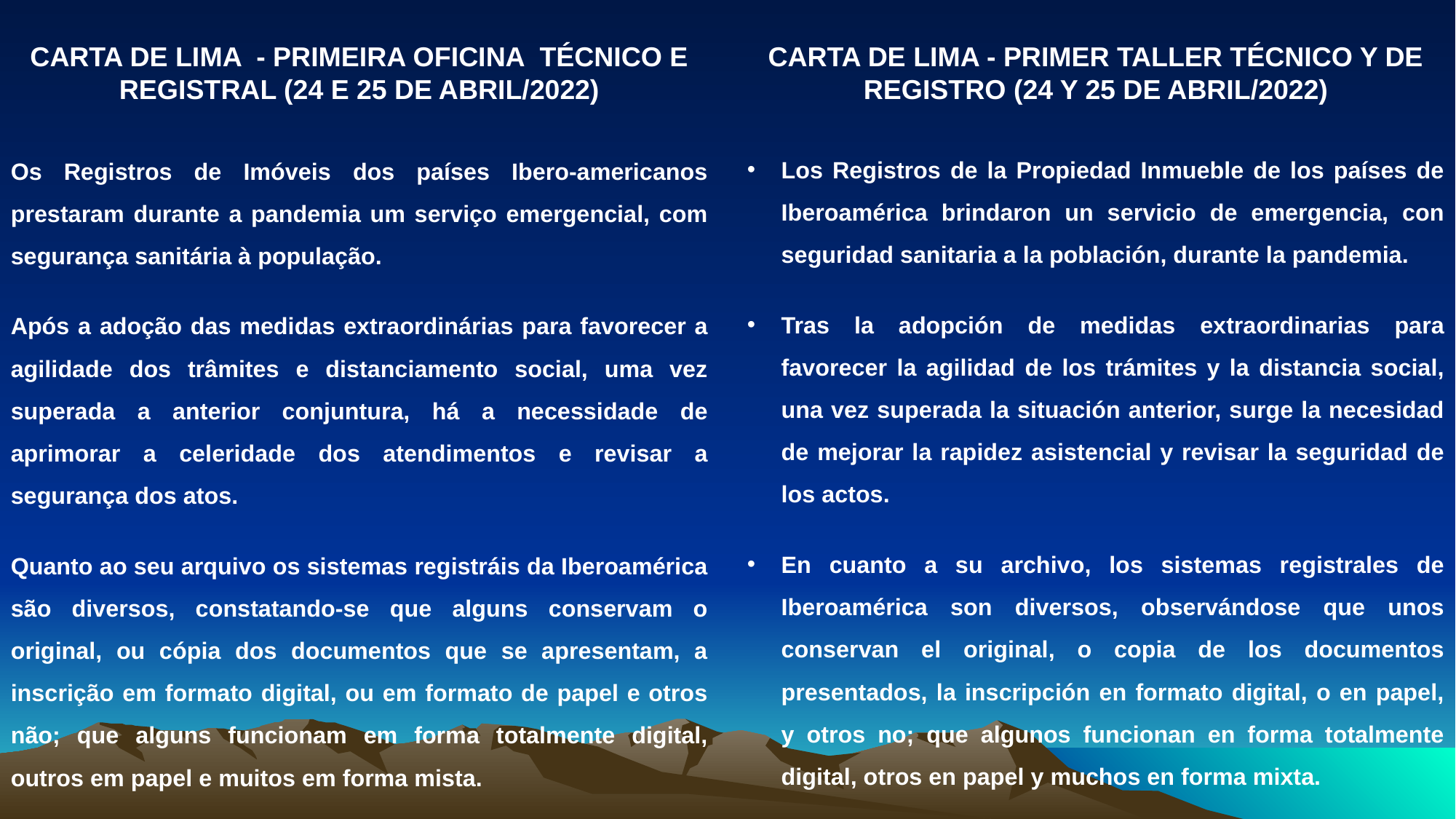

CARTA DE LIMA  - PRIMEIRA OFICINA  TÉCNICO E REGISTRAL (24 E 25 DE ABRIL/2022)
CARTA DE LIMA - PRIMER TALLER TÉCNICO Y DE REGISTRO (24 Y 25 DE ABRIL/2022)
Los Registros de la Propiedad Inmueble de los países de Iberoamérica brindaron un servicio de emergencia, con seguridad sanitaria a la población, durante la pandemia.

Tras la adopción de medidas extraordinarias para favorecer la agilidad de los trámites y la distancia social, una vez superada la situación anterior, surge la necesidad de mejorar la rapidez asistencial y revisar la seguridad de los actos.

En cuanto a su archivo, los sistemas registrales de Iberoamérica son diversos, observándose que unos conservan el original, o copia de los documentos presentados, la inscripción en formato digital, o en papel, y otros no; que algunos funcionan en forma totalmente digital, otros en papel y muchos en forma mixta.
Os Registros de Imóveis dos países Ibero-americanos prestaram durante a pandemia um serviço emergencial, com segurança sanitária à população.

Após a adoção das medidas extraordinárias para favorecer a agilidade dos trâmites e distanciamento social, uma vez superada a anterior conjuntura, há a necessidade de aprimorar a celeridade dos atendimentos e revisar a segurança dos atos.

Quanto ao seu arquivo os sistemas registráis da Iberoamérica são diversos, constatando-se que alguns conservam o original, ou cópia dos documentos que se apresentam, a inscrição em formato digital, ou em formato de papel e otros não; que alguns funcionam em forma totalmente digital, outros em papel e muitos em forma mista.